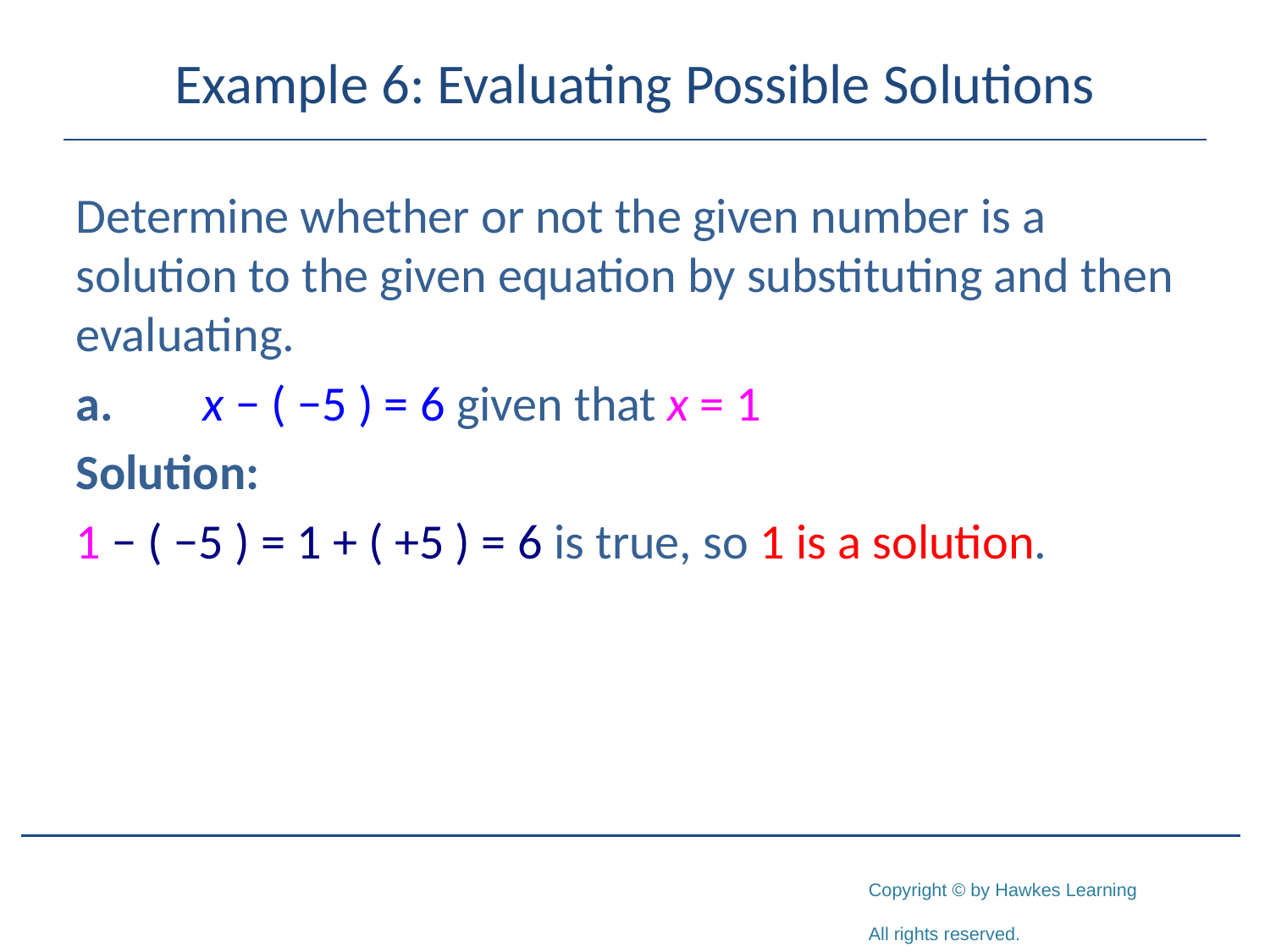

# Example 6: Evaluating Possible Solutions
Determine whether or not the given number is a solution to the given equation by substituting and then evaluating.
a.	x − ( −5 ) = 6 given that x = 1
Solution:
1 − ( −5 ) = 1 + ( +5 ) = 6 is true, so 1 is a solution.